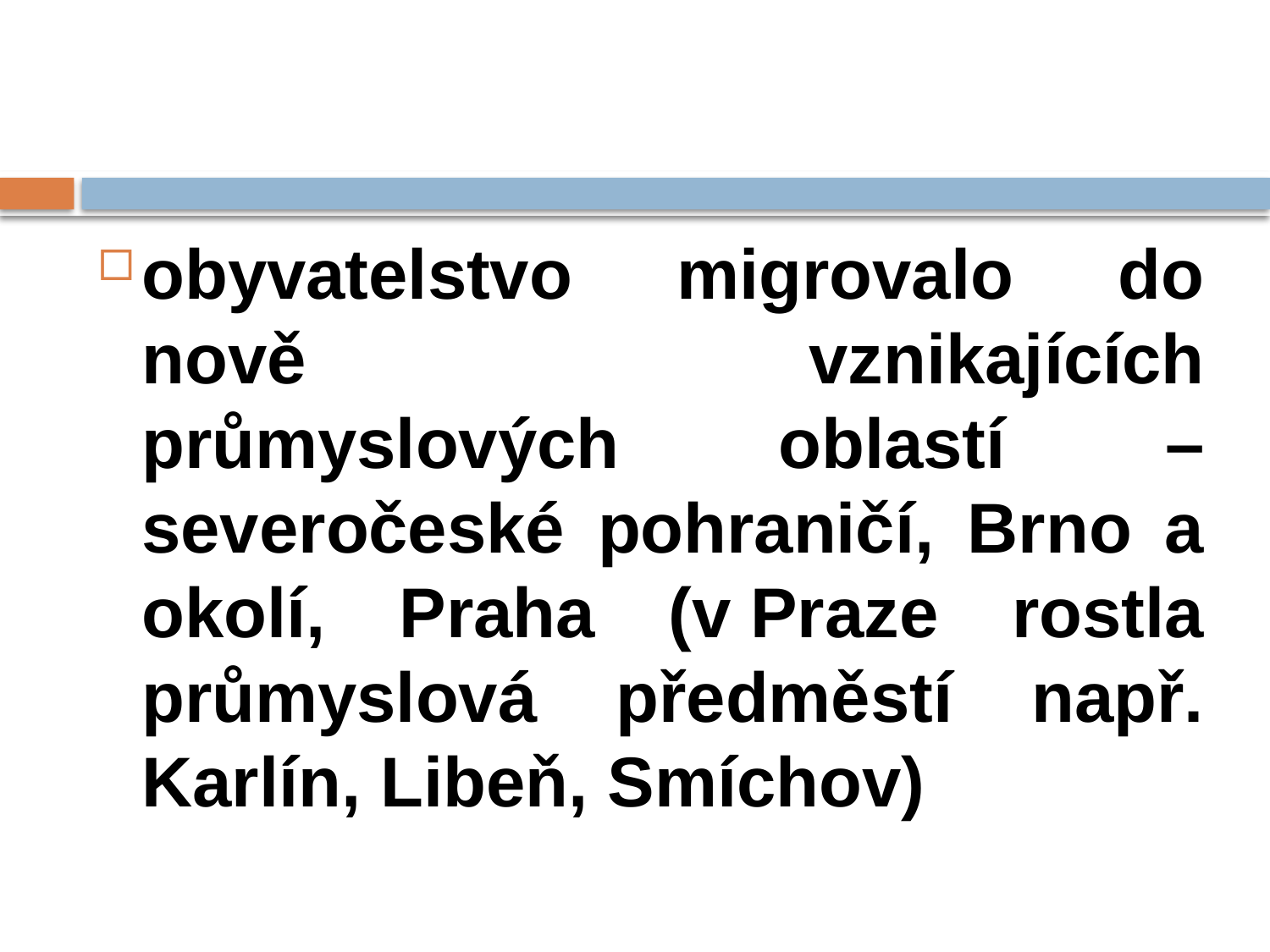

obyvatelstvo migrovalo do nově vznikajících průmyslových oblastí – severočeské pohraničí, Brno a okolí, Praha (v Praze rostla průmyslová předměstí např. Karlín, Libeň, Smíchov)